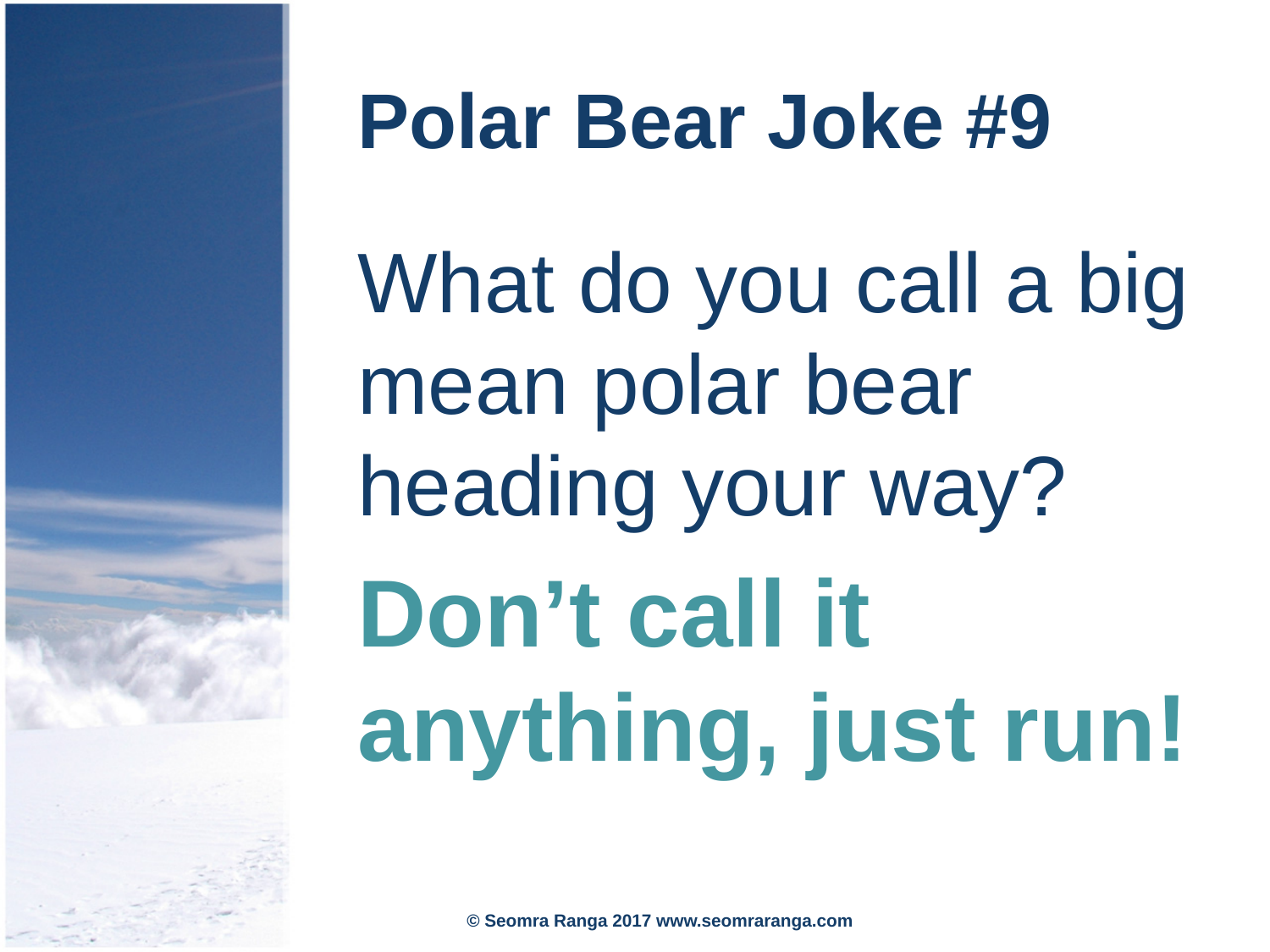

# Polar Bear Joke #9
What do you call a big mean polar bear heading your way?
Don’t call it anything, just run!
© Seomra Ranga 2017 www.seomraranga.com